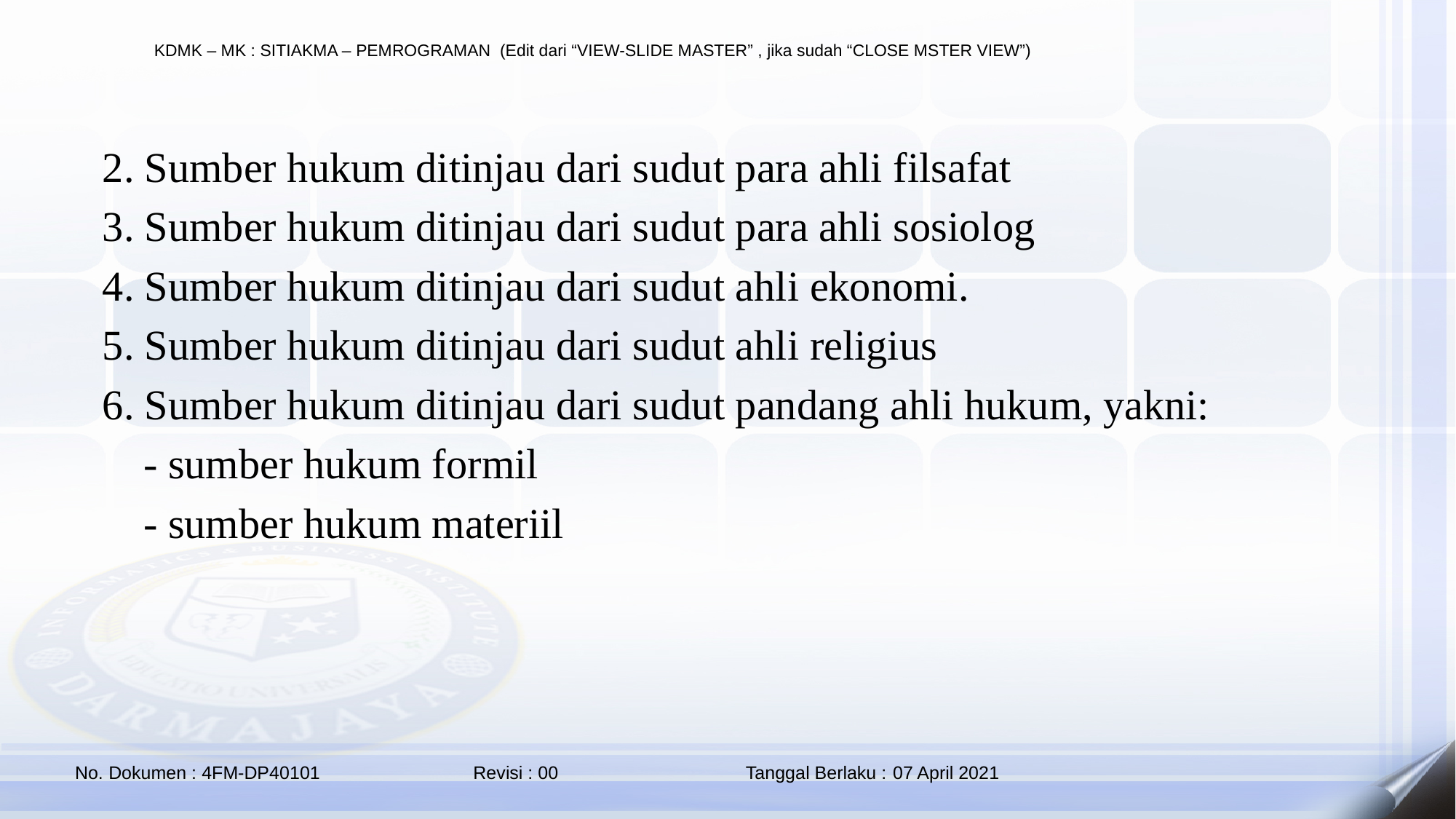

2. Sumber hukum ditinjau dari sudut para ahli filsafat
3. Sumber hukum ditinjau dari sudut para ahli sosiolog
4. Sumber hukum ditinjau dari sudut ahli ekonomi.
5. Sumber hukum ditinjau dari sudut ahli religius
6. Sumber hukum ditinjau dari sudut pandang ahli hukum, yakni:
	- sumber hukum formil
	- sumber hukum materiil